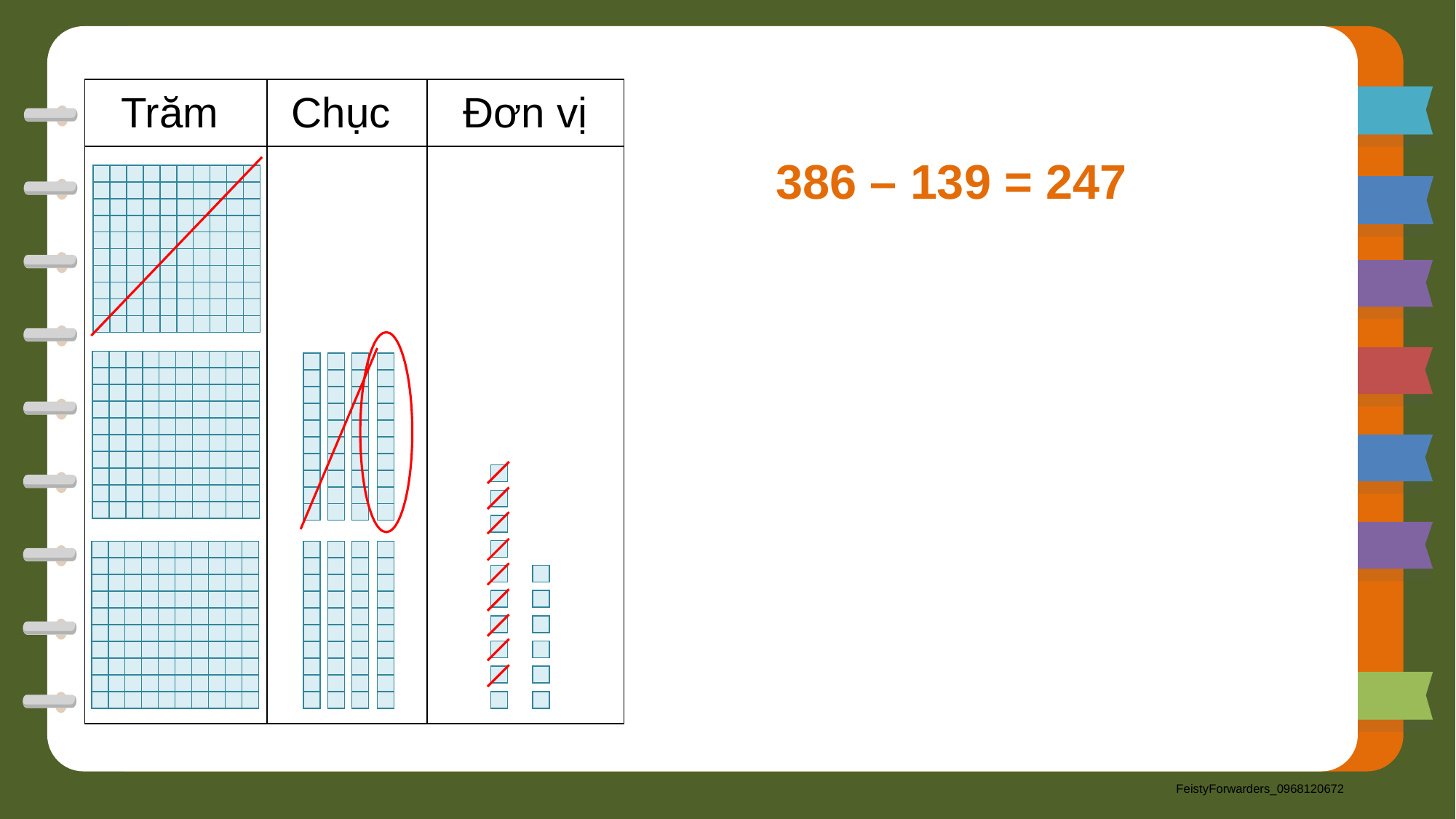

| Trăm | Chục | Đơn vị |
| --- | --- | --- |
|  |  |  |
386 – 139 = 247